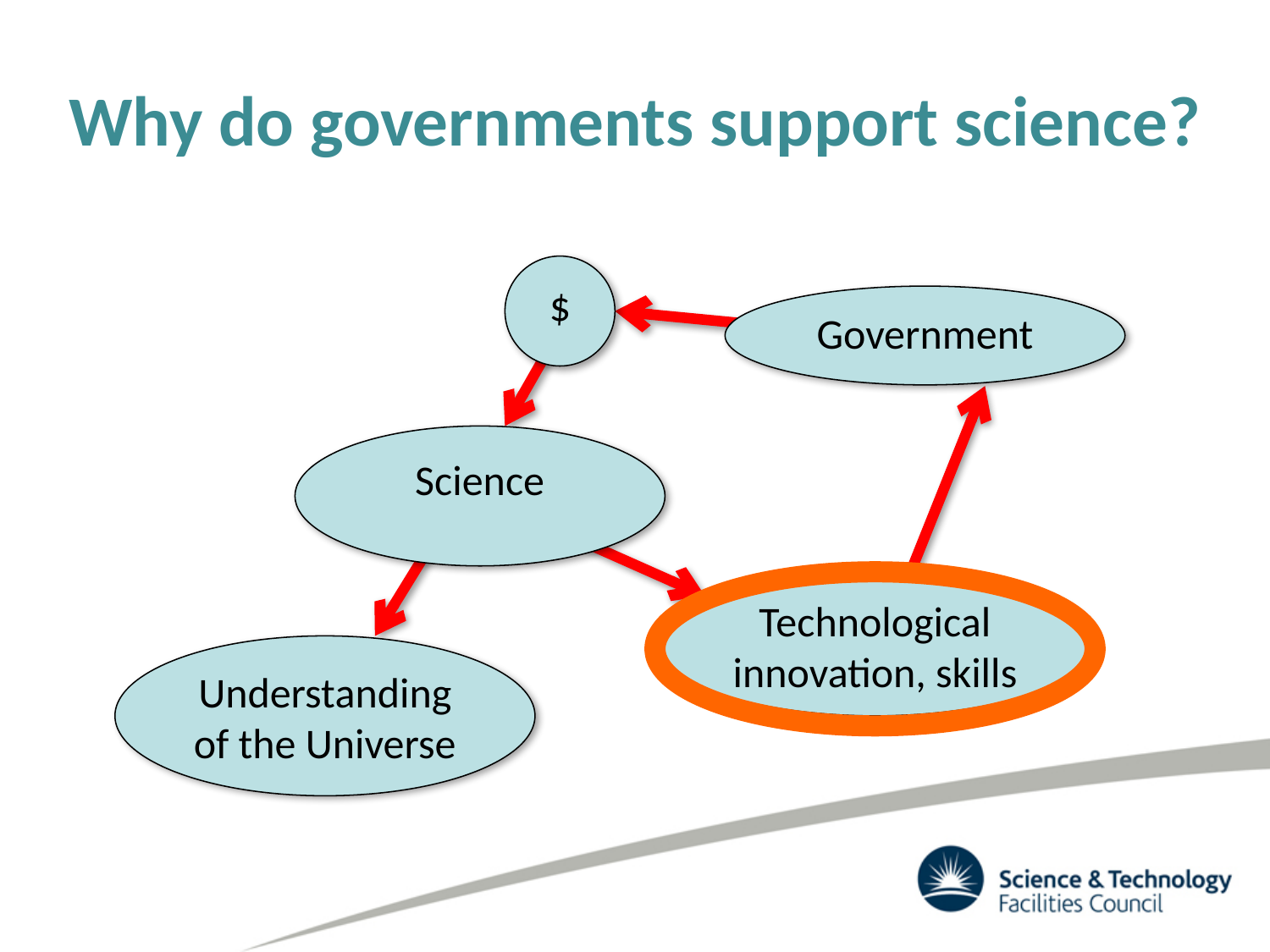

# Why do governments support science?
$
Government
Science
Technological innovation, skills

Understanding of the Universe